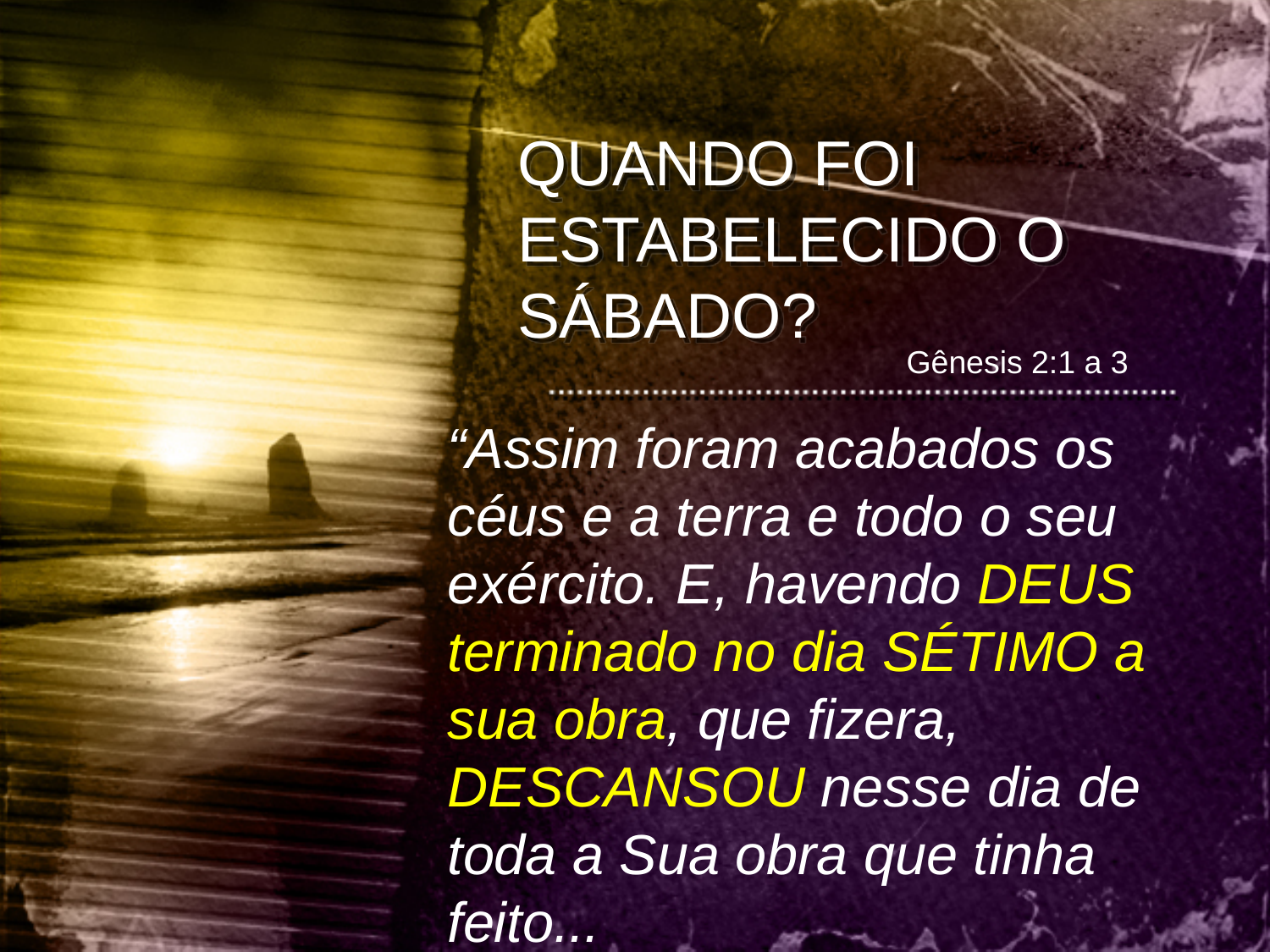

QUANDO FOI ESTABELECIDO O SÁBADO?
 Gênesis 2:1 a 3
“Assim foram acabados os céus e a terra e todo o seu exército. E, havendo DEUS terminado no dia SÉTIMO a sua obra, que fizera, DESCANSOU nesse dia de toda a Sua obra que tinha feito...